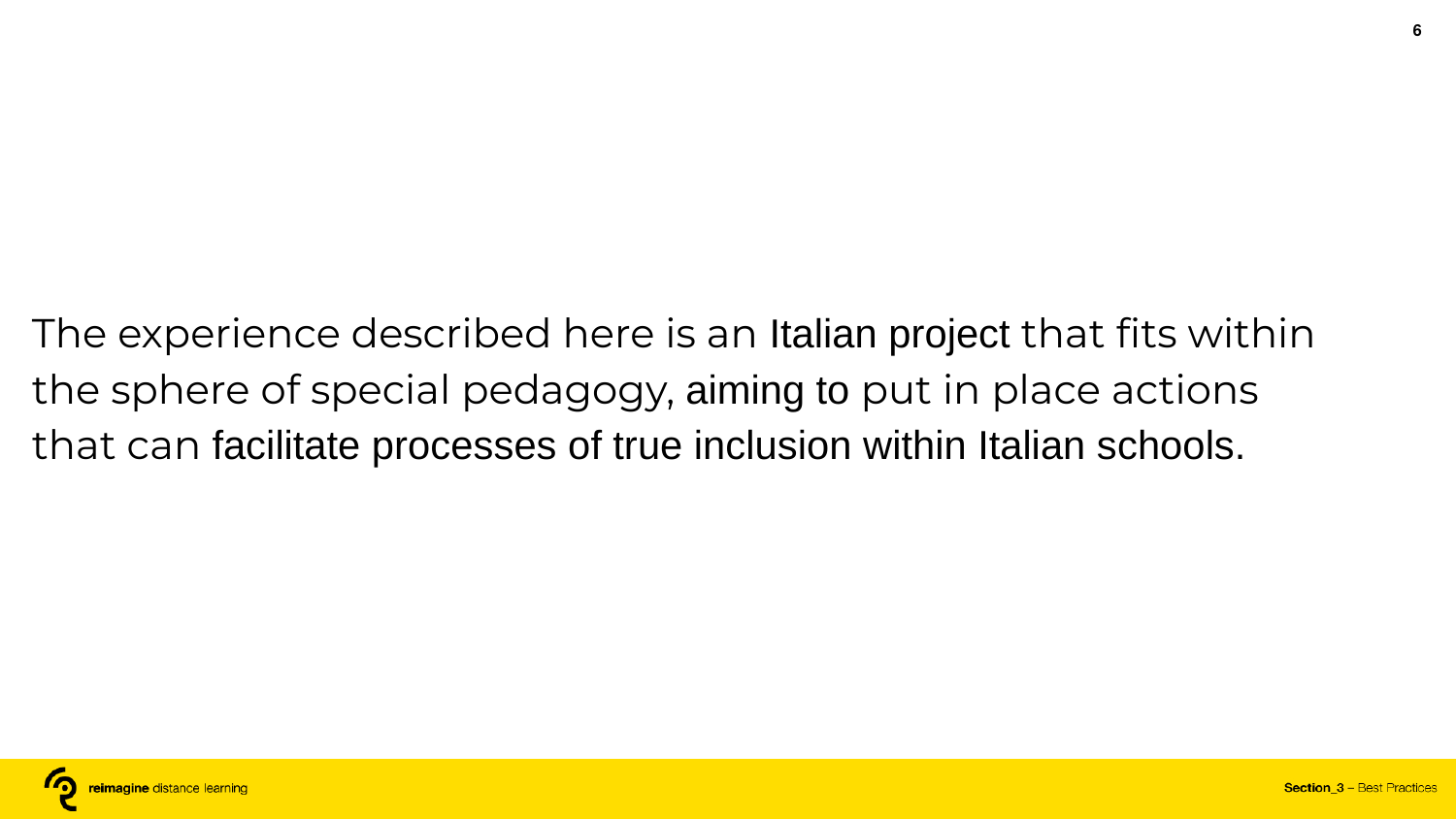

6
The experience described here is an Italian project that fits within the sphere of special pedagogy, aiming to put in place actions that can facilitate processes of true inclusion within Italian schools.